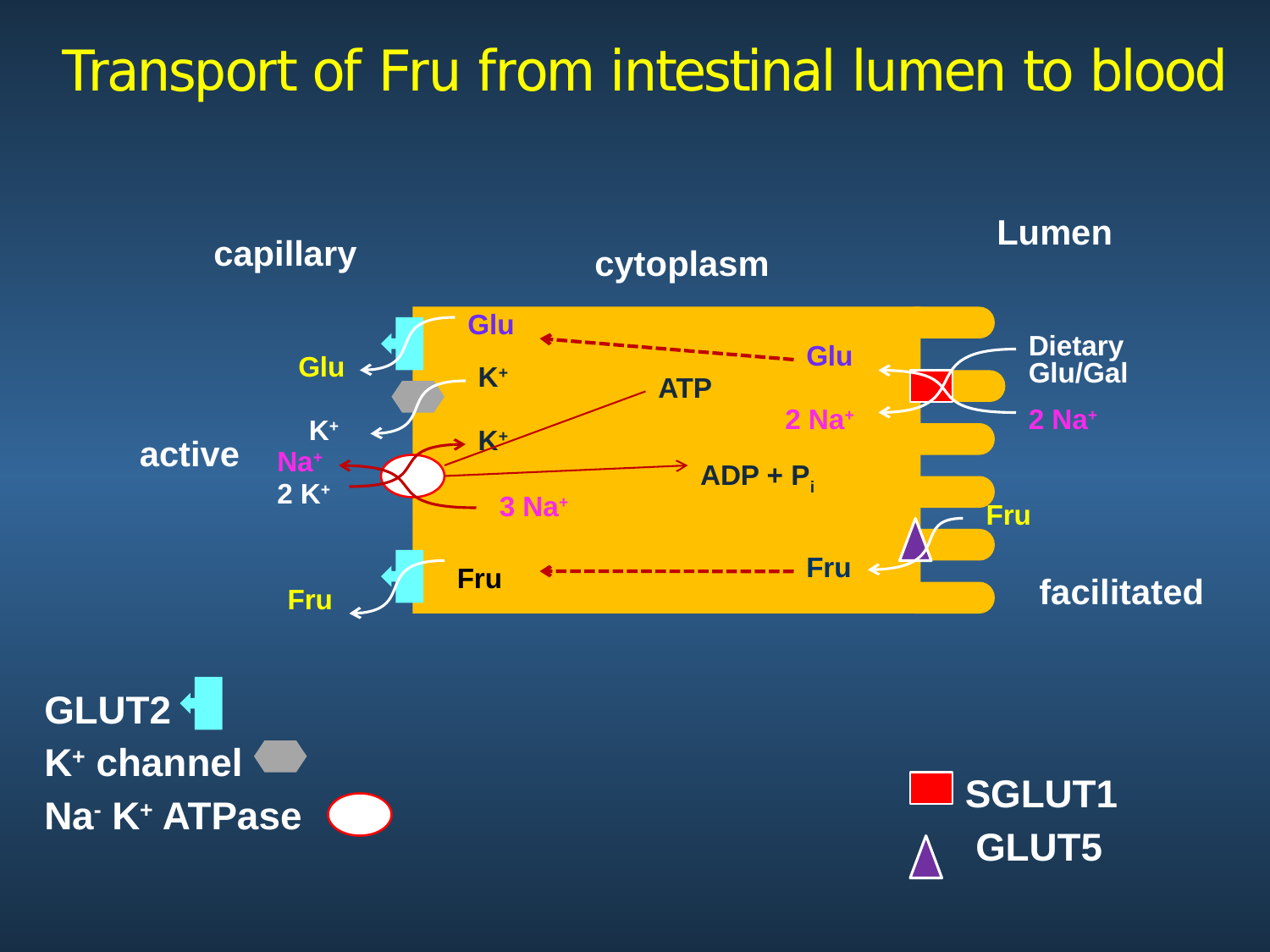

# Transport of Fru from intestinal lumen to blood
Lumen
capillary
cytoplasm

Glu

Dietary Glu/Gal
Glu
Glu
K+
ATP

2 Na+
2 Na+
K+
K+

Na+

ADP + Pi
2 K+

3 Na+

GLUT2
K+ channel

SGLUT1
Na- K+ ATPase

active
Fru

Fru
Fru
Fru
GLUT5

facilitated